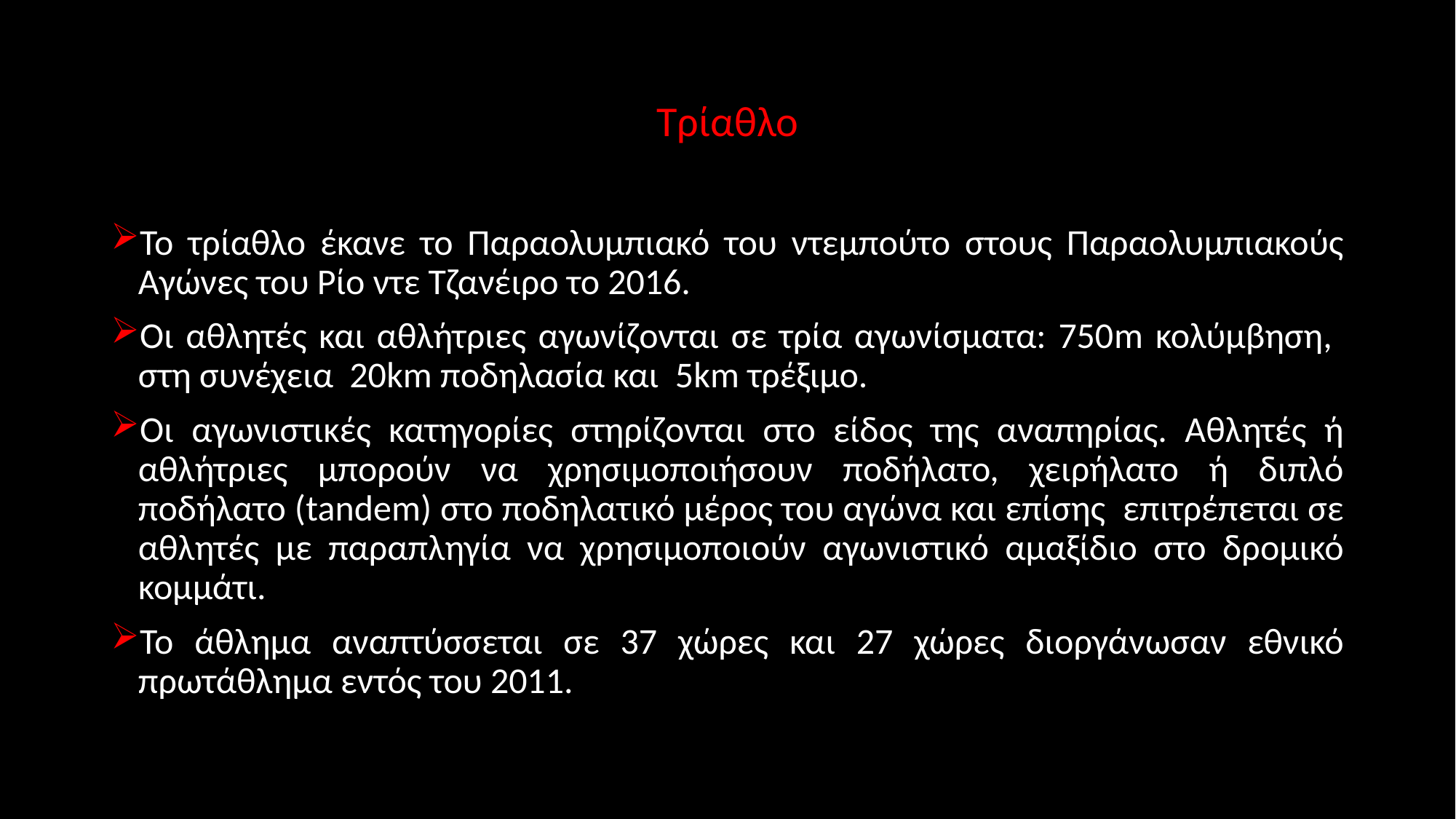

# Τρίαθλο
Το τρίαθλο έκανε το Παραολυμπιακό του ντεμπούτο στους Παραολυμπιακούς Αγώνες του Ρίο ντε Τζανέιρο το 2016.
Οι αθλητές και αθλήτριες αγωνίζονται σε τρία αγωνίσματα: 750m κολύμβηση,  στη συνέχεια  20km ποδηλασία και  5km τρέξιμο.
Οι αγωνιστικές κατηγορίες στηρίζονται στο είδος της αναπηρίας. Αθλητές ή αθλήτριες μπορούν να χρησιμοποιήσουν ποδήλατο, χειρήλατο ή διπλό ποδήλατο (tandem) στο ποδηλατικό μέρος του αγώνα και επίσης  επιτρέπεται σε αθλητές με παραπληγία να χρησιμοποιούν αγωνιστικό αμαξίδιο στο δρομικό κομμάτι.
Το άθλημα αναπτύσσεται σε 37 χώρες και 27 χώρες διοργάνωσαν εθνικό πρωτάθλημα εντός του 2011.